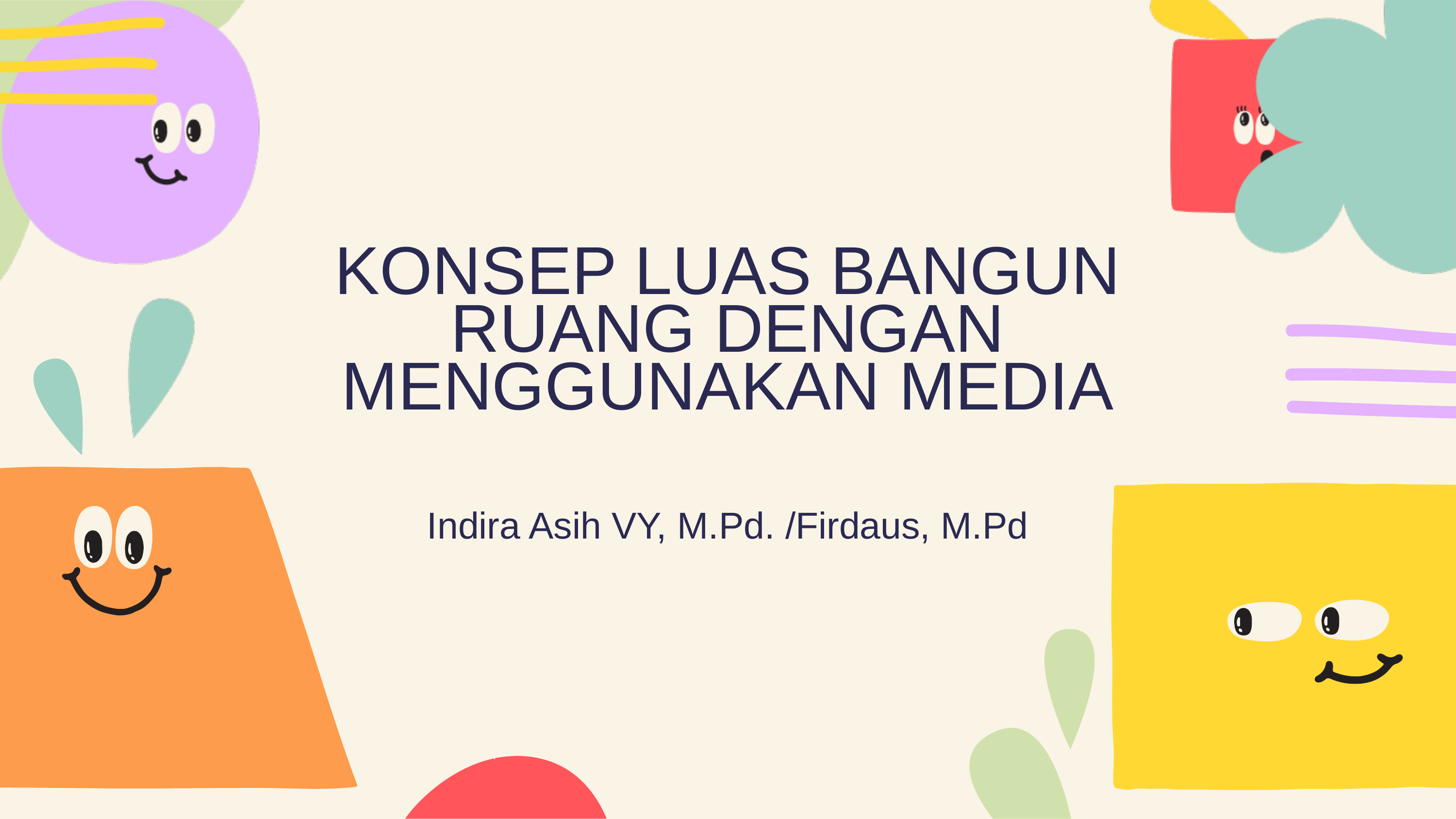

KONSEP LUAS BANGUN RUANG DENGAN MENGGUNAKAN MEDIA

Indira Asih VY, M.Pd. /Firdaus, M.Pd